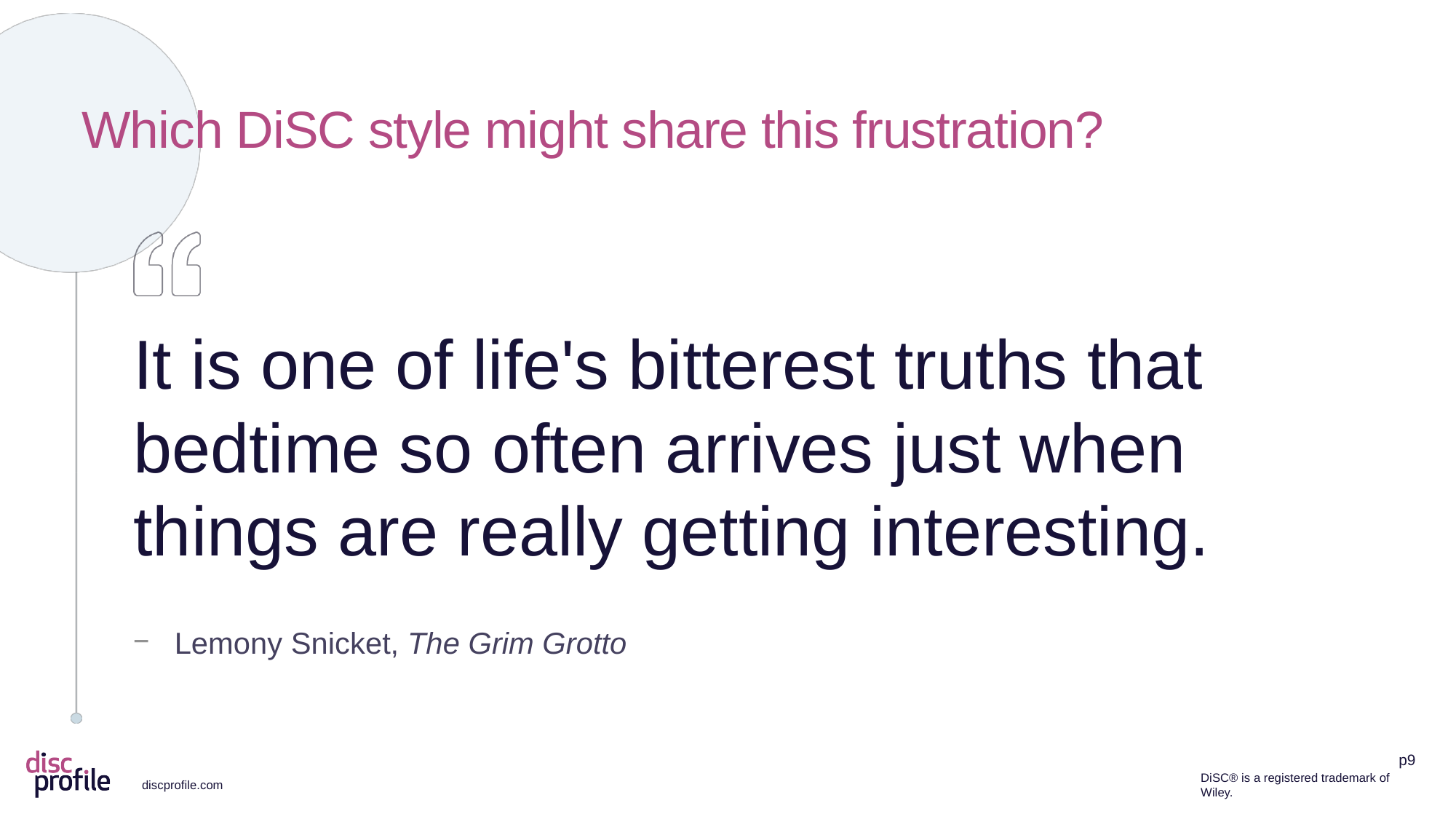

# Which DiSC style might share this frustration?
It is one of life's bitterest truths that bedtime so often arrives just when things are really getting interesting.
Lemony Snicket, The Grim Grotto